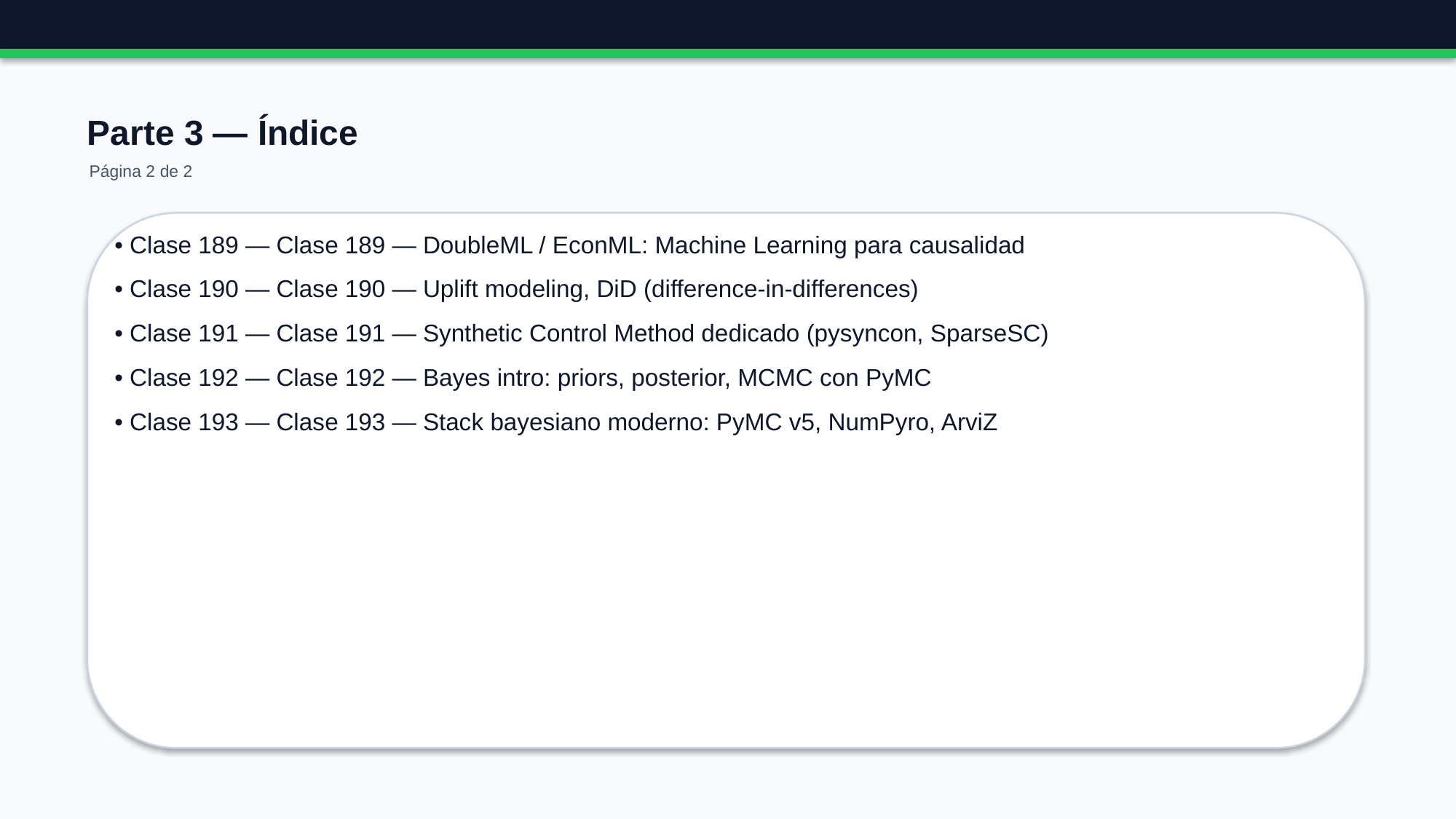

Parte 3 — Índice
Página 2 de 2

• Clase 189 — Clase 189 — DoubleML / EconML: Machine Learning para causalidad
• Clase 190 — Clase 190 — Uplift modeling, DiD (difference-in-differences)
• Clase 191 — Clase 191 — Synthetic Control Method dedicado (pysyncon, SparseSC)
• Clase 192 — Clase 192 — Bayes intro: priors, posterior, MCMC con PyMC
• Clase 193 — Clase 193 — Stack bayesiano moderno: PyMC v5, NumPyro, ArviZ